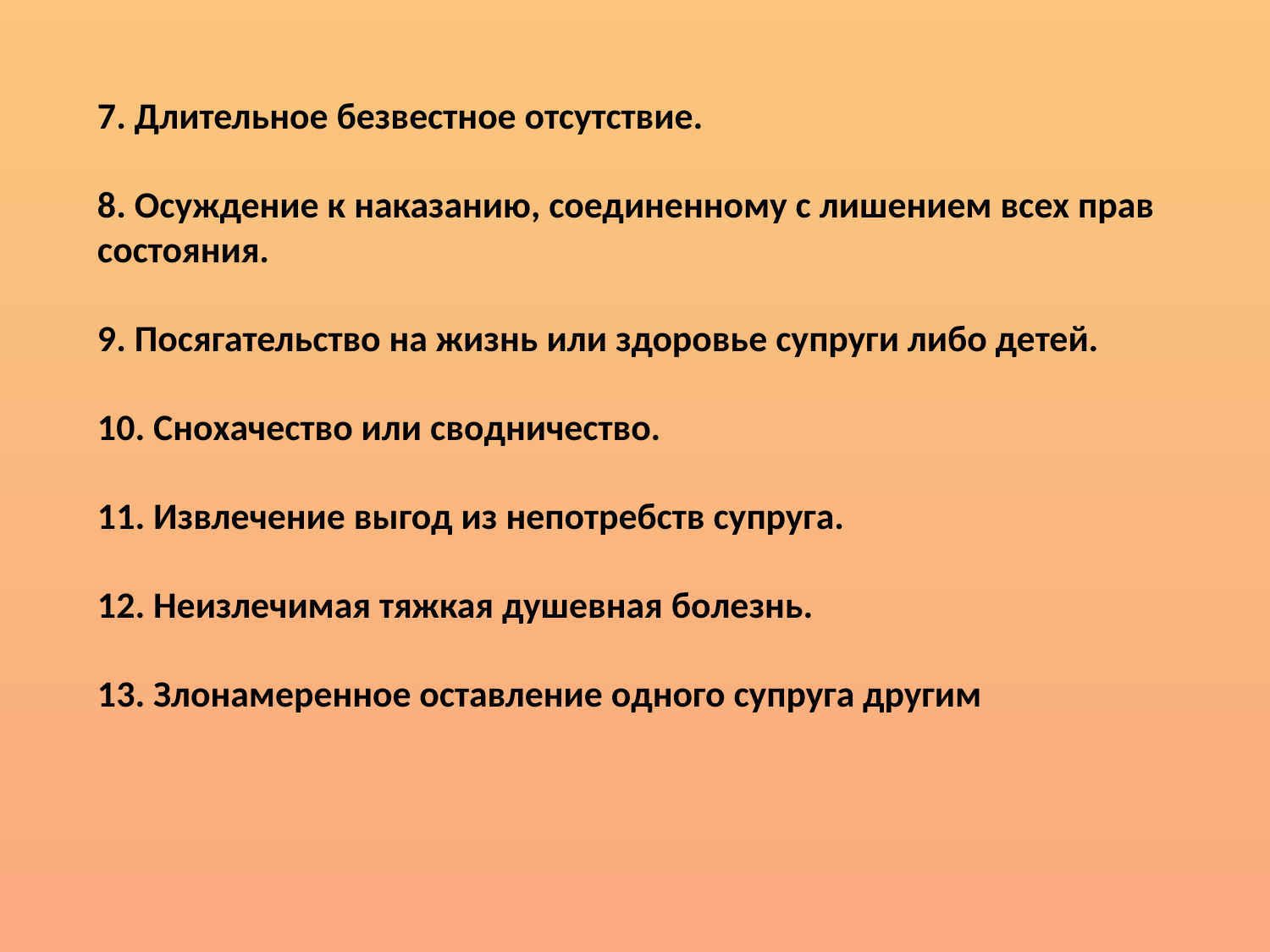

7. Длительное безвестное отсутствие.
8. Осуждение к наказанию, соединенному с лишением всех прав состояния.
9. Посягательство на жизнь или здоровье супруги либо детей.
10. Снохачество или сводничество.
11. Извлечение выгод из непотребств супруга.
12. Неизлечимая тяжкая душевная болезнь.
13. Злонамеренное оставление одного супруга другим